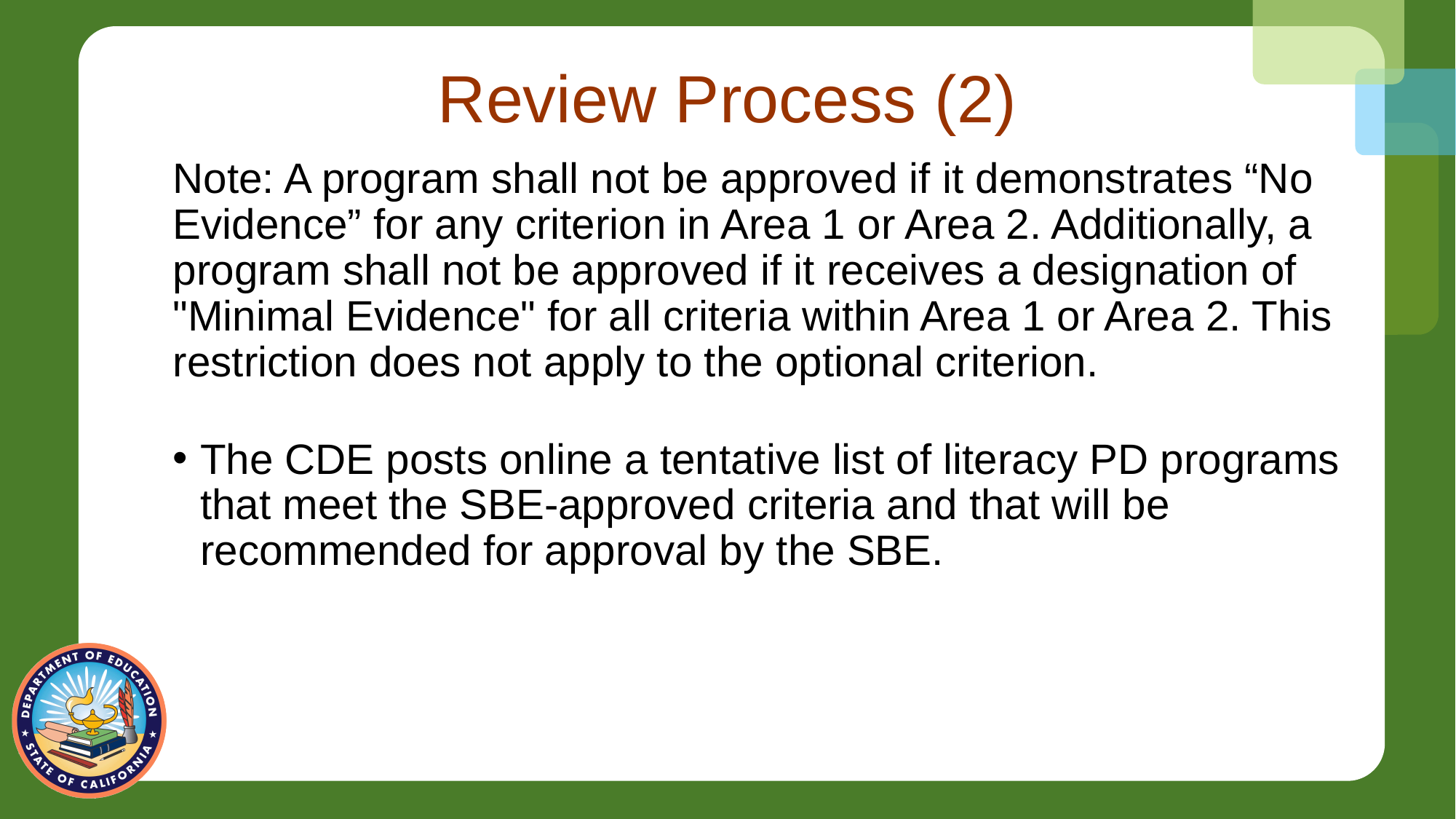

# Review Process (2)
Note: A program shall not be approved if it demonstrates “No Evidence” for any criterion in Area 1 or Area 2. Additionally, a program shall not be approved if it receives a designation of "Minimal Evidence" for all criteria within Area 1 or Area 2. This restriction does not apply to the optional criterion.
The CDE posts online a tentative list of literacy PD programs that meet the SBE-approved criteria and that will be recommended for approval by the SBE.